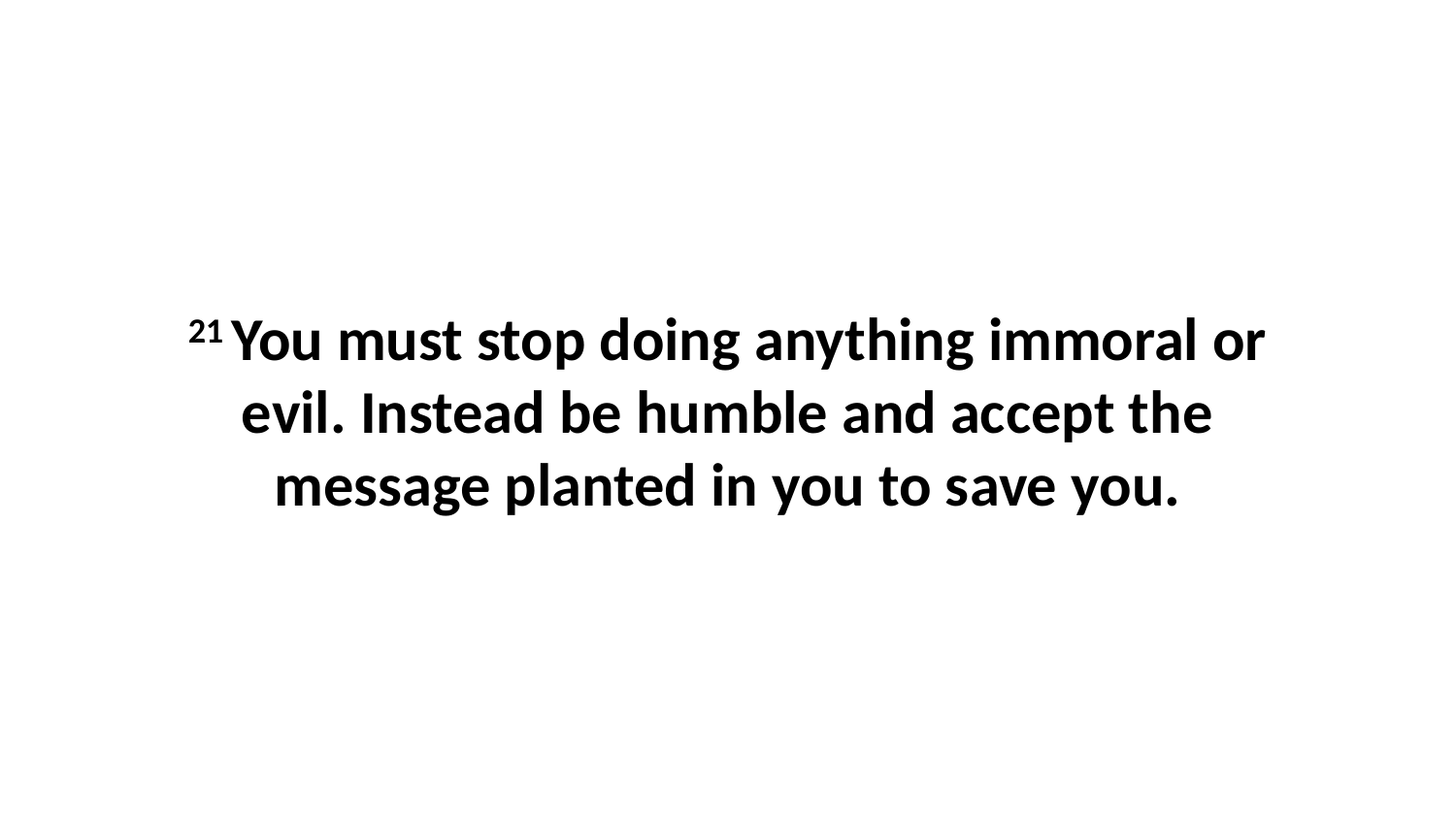

21 You must stop doing anything immoral or evil. Instead be humble and accept the message planted in you to save you.